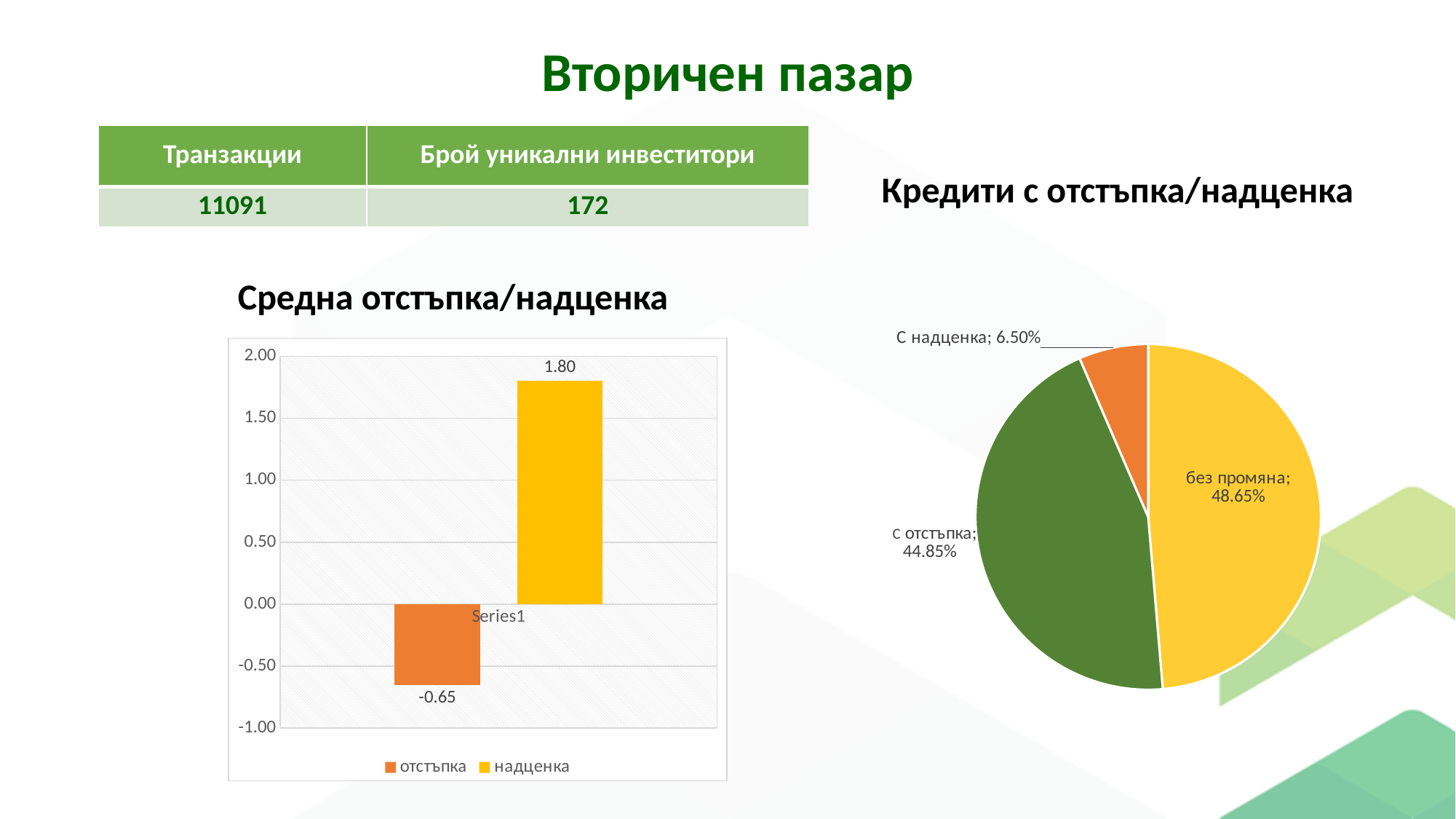

Вторичен пазар
# Кредити с отстъпка/надценка
| Транзакции | Брой уникални инвеститори |
| --- | --- |
| 11091 | 172 |
Средна отстъпка/надценка

### Chart

| Category |  |
|---|---|
| без промяна | 0.4865 |
| отстъпка | 0.4485 |
| надценка | 0.065 |

### Chart

| Category | отстъпка | надценка |
|---|---|---|
|  | -0.65 | 1.8 |